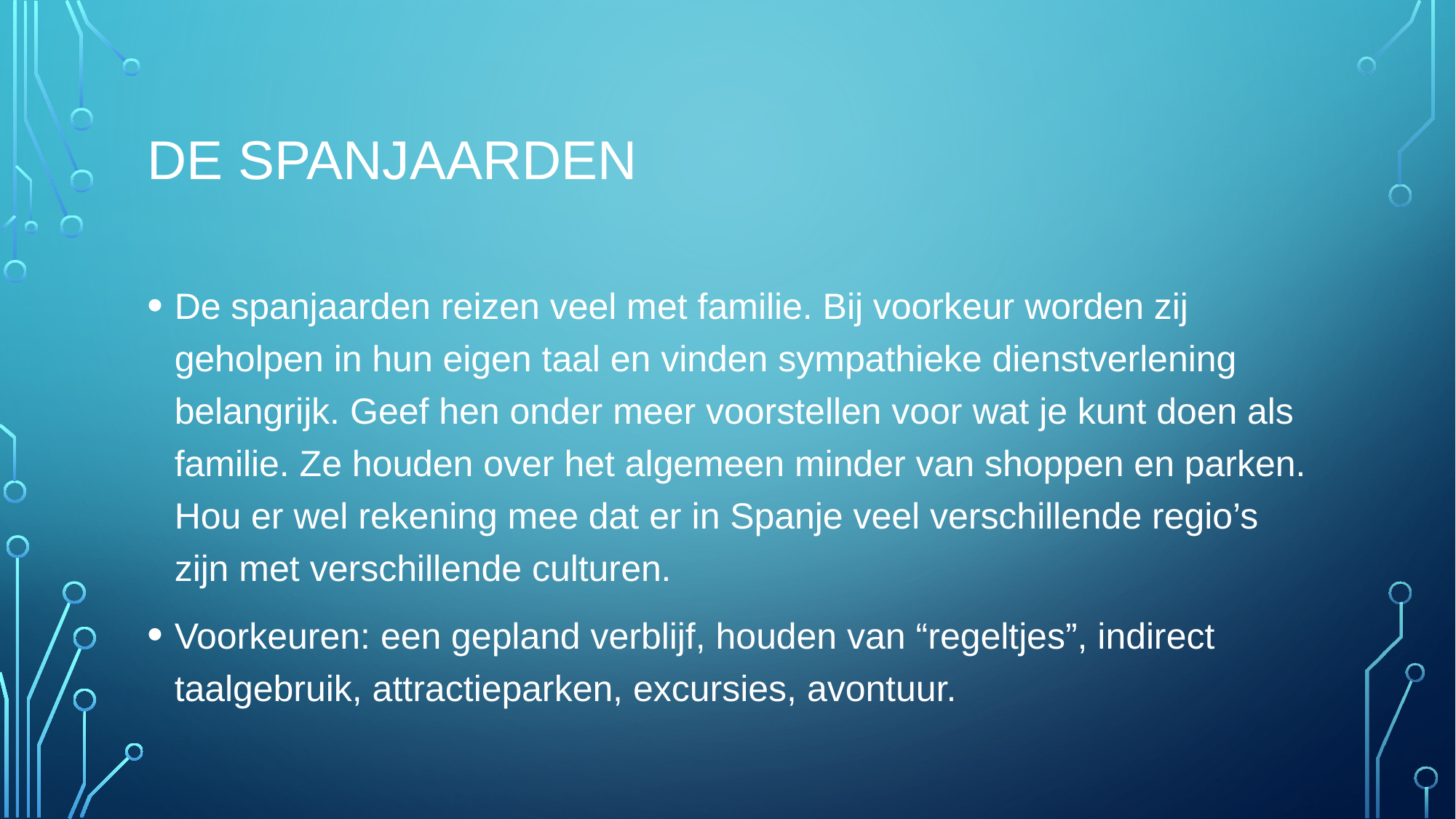

# DE SPANJAARDEN
De spanjaarden reizen veel met familie. Bij voorkeur worden zij geholpen in hun eigen taal en vinden sympathieke dienstverlening belangrijk. Geef hen onder meer voorstellen voor wat je kunt doen als familie. Ze houden over het algemeen minder van shoppen en parken. Hou er wel rekening mee dat er in Spanje veel verschillende regio’s zijn met verschillende culturen.
Voorkeuren: een gepland verblijf, houden van “regeltjes”, indirect taalgebruik, attractieparken, excursies, avontuur.